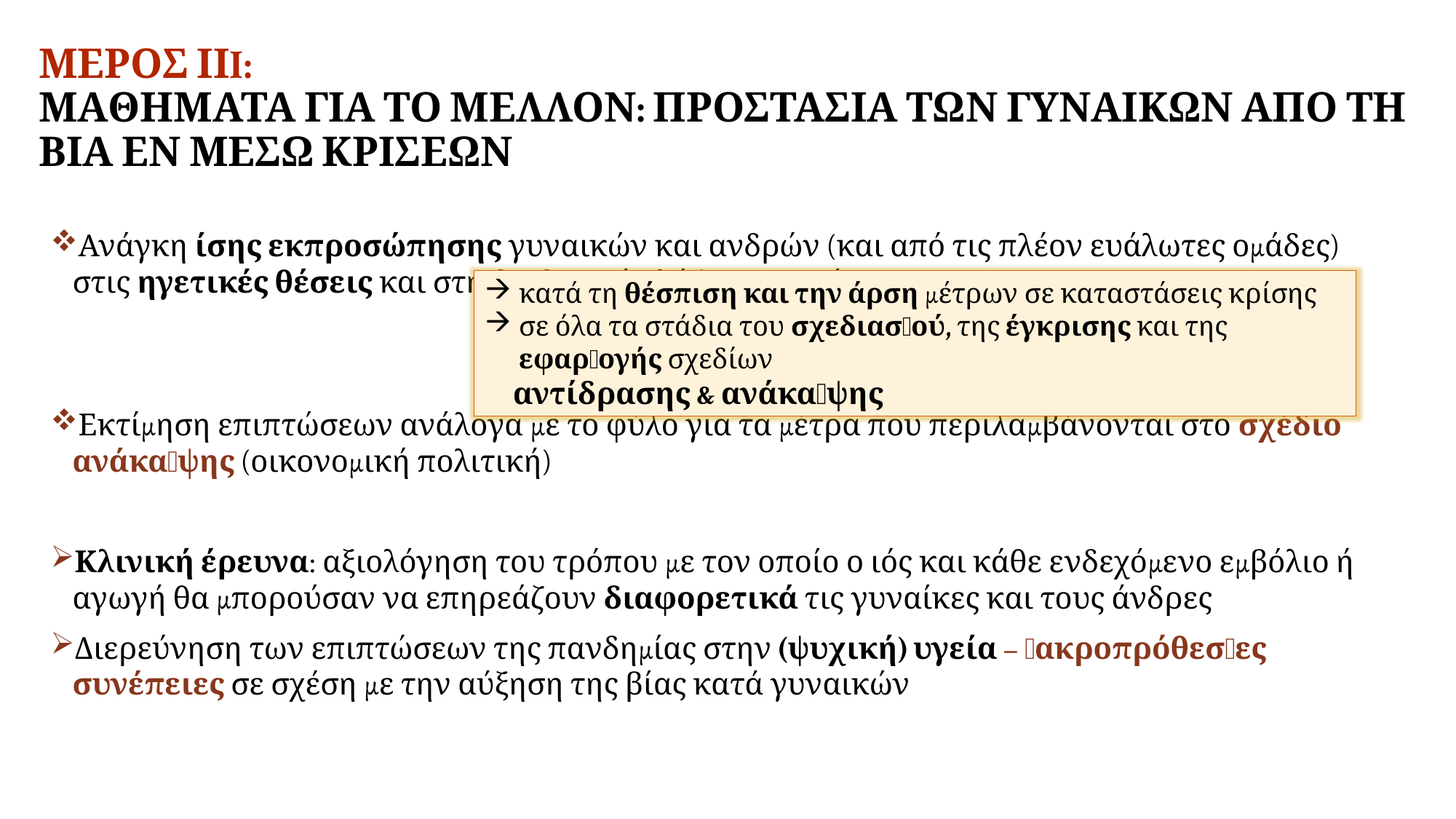

ΜΕΡΟΣ ΙΙI:
ΜΑΘΗΜΑΤΑ ΓΙΑ ΤΟ ΜΕΛΛΟΝ: ΠΡΟΣΤΑΣΙΑ ΤΩΝ ΓΥΝΑΙΚΩΝ ΑΠΟ ΤΗ ΒΙΑ ΕΝ ΜΕΣΩ ΚΡΙΣΕΩΝ
Ανάγκη ίσης εκπροσώπησης γυναικών και ανδρών (και από τις πλέον ευάλωτες ομάδες) στις ηγετικές θέσεις και στη διαδικασία λήψης αποφάσεων

Εκτίμηση επιπτώσεων ανάλογα με το φύλο για τα μέτρα που περιλαμβάνονται στο σχέδιο ανάκαμψης (οικονομική πολιτική)

Κλινική έρευνα: αξιολόγηση του τρόπου με τον οποίο ο ιός και κάθε ενδεχόμενο εμβόλιο ή αγωγή θα μπορούσαν να επηρεάζουν διαφορετικά τις γυναίκες και τους άνδρες
Διερεύνηση των επιπτώσεων της πανδημίας στην (ψυχική) υγεία – μακροπρόθεσμες συνέπειες σε σχέση με την αύξηση της βίας κατά γυναικών

κατά τη θέσπιση και την άρση μέτρων σε καταστάσεις κρίσης
σε όλα τα στάδια του σχεδιασμού, της έγκρισης και της εφαρμογής σχεδίων
     αντίδρασης & ανάκαμψης